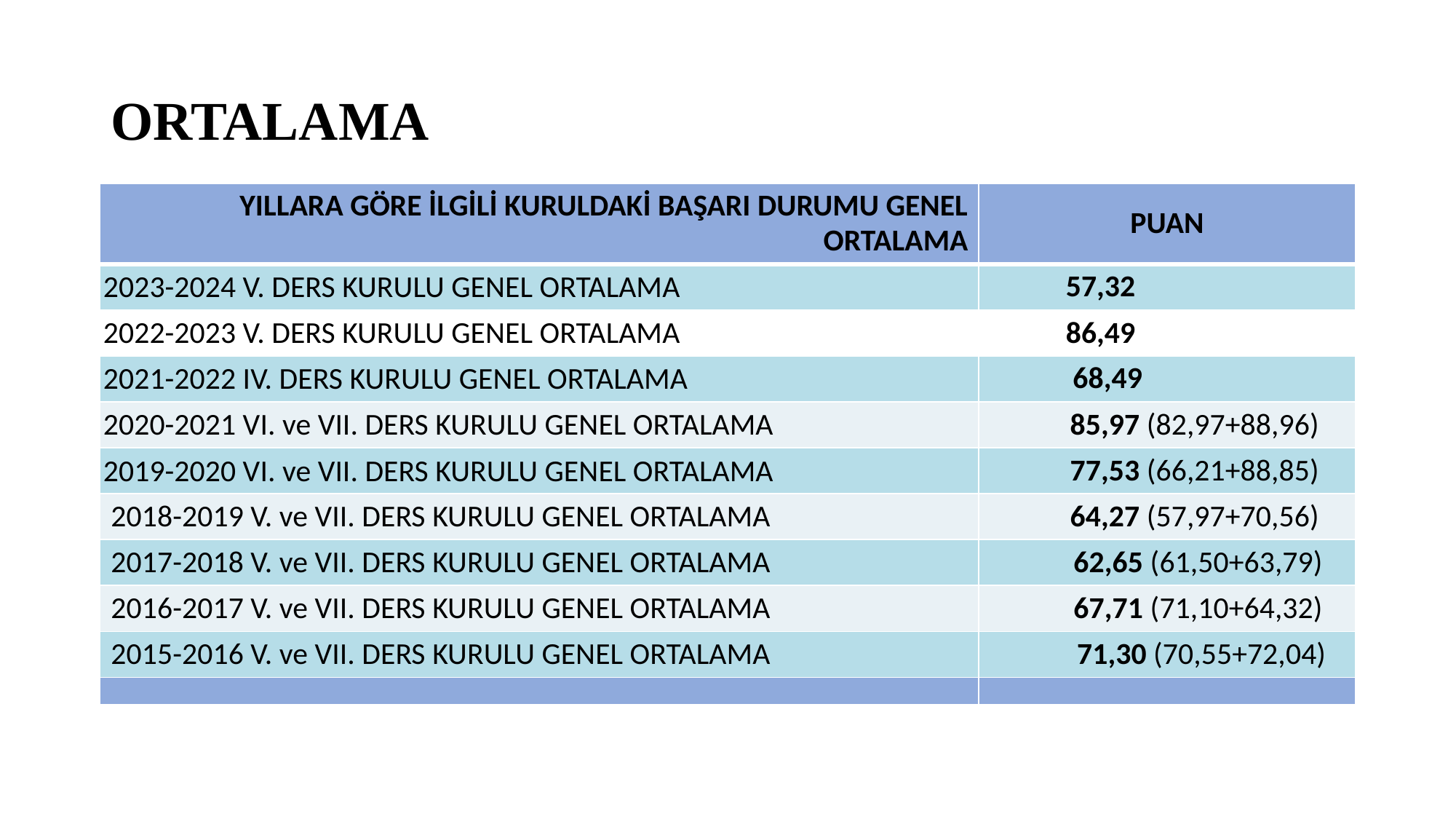

# ORTALAMA
| YILLARA GÖRE İLGİLİ KURULDAKİ BAŞARI DURUMU GENEL ORTALAMA | PUAN |
| --- | --- |
| 2023-2024 V. DERS KURULU GENEL ORTALAMA | 57,32 |
| 2022-2023 V. DERS KURULU GENEL ORTALAMA | 86,49 |
| 2021-2022 IV. DERS KURULU GENEL ORTALAMA | 68,49 |
| 2020-2021 VI. ve VII. DERS KURULU GENEL ORTALAMA | 85,97 (82,97+88,96) |
| 2019-2020 VI. ve VII. DERS KURULU GENEL ORTALAMA | 77,53 (66,21+88,85) |
| 2018-2019 V. ve VII. DERS KURULU GENEL ORTALAMA | 64,27 (57,97+70,56) |
| 2017-2018 V. ve VII. DERS KURULU GENEL ORTALAMA | 62,65 (61,50+63,79) |
| 2016-2017 V. ve VII. DERS KURULU GENEL ORTALAMA | 67,71 (71,10+64,32) |
| 2015-2016 V. ve VII. DERS KURULU GENEL ORTALAMA | 71,30 (70,55+72,04) |
|  |  |